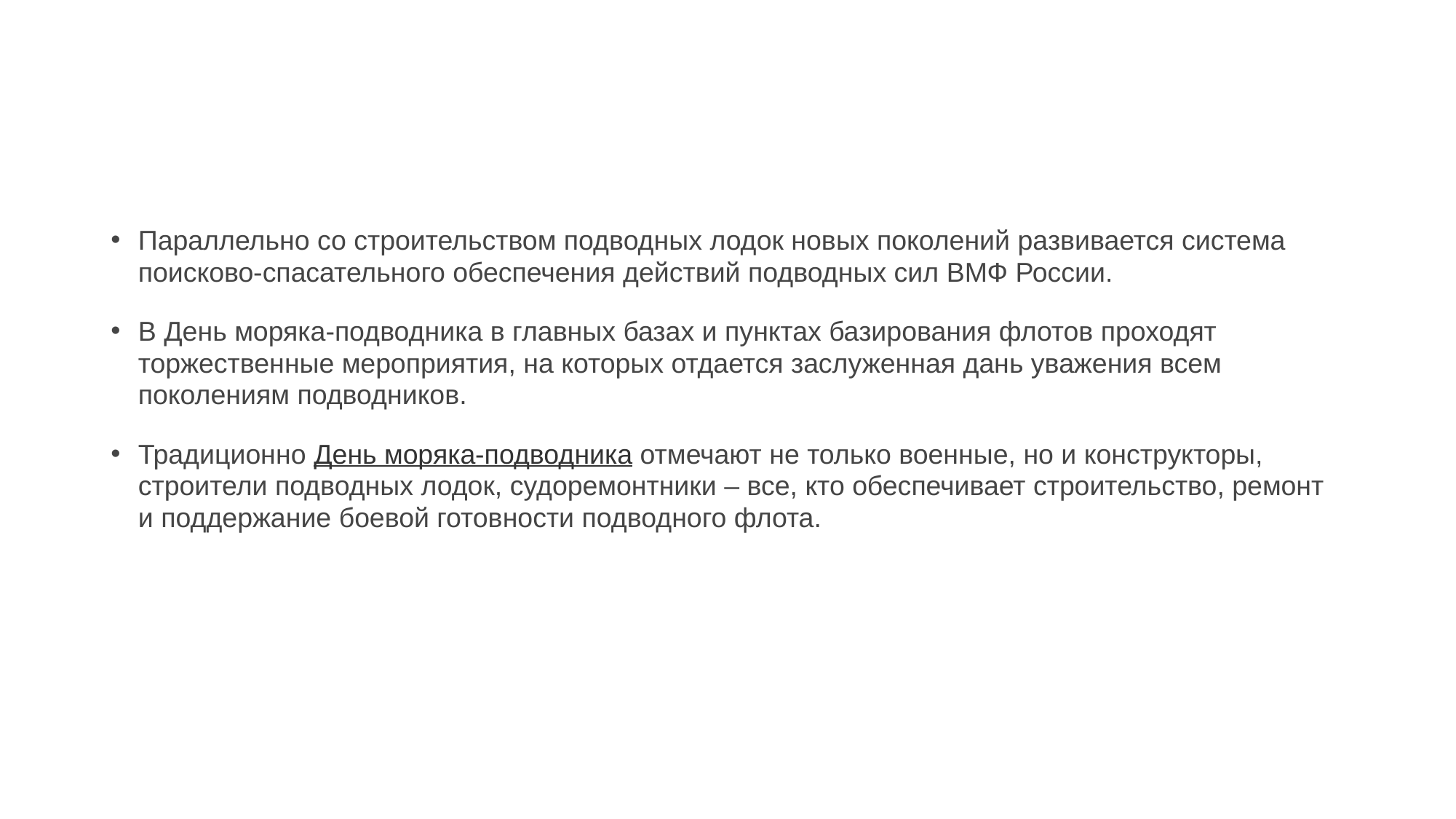

Параллельно со строительством подводных лодок новых поколений развивается система поисково-спасательного обеспечения действий подводных сил ВМФ России.
В День моряка-подводника в главных базах и пунктах базирования флотов проходят торжественные мероприятия, на которых отдается заслуженная дань уважения всем поколениям подводников.
Традиционно День моряка-подводника отмечают не только военные, но и конструкторы, строители подводных лодок, судоремонтники – все, кто обеспечивает строительство, ремонт и поддержание боевой готовности подводного флота.